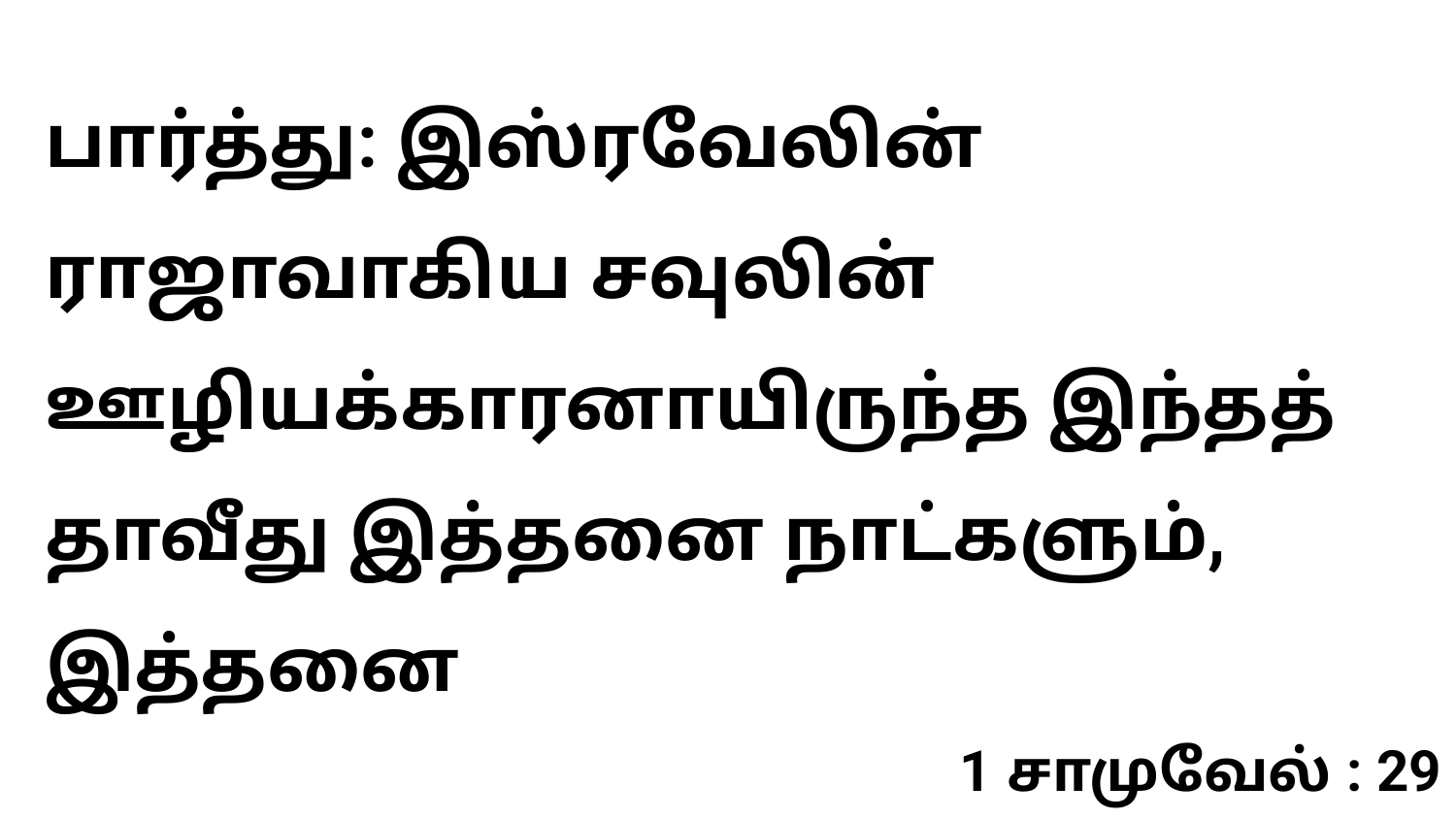

பார்த்து: இஸ்ரவேலின் ராஜாவாகிய சவுலின் ஊழியக்காரனாயிருந்த இந்தத் தாவீது இத்தனை நாட்களும், இத்தனை
1 சாமுவேல் : 29